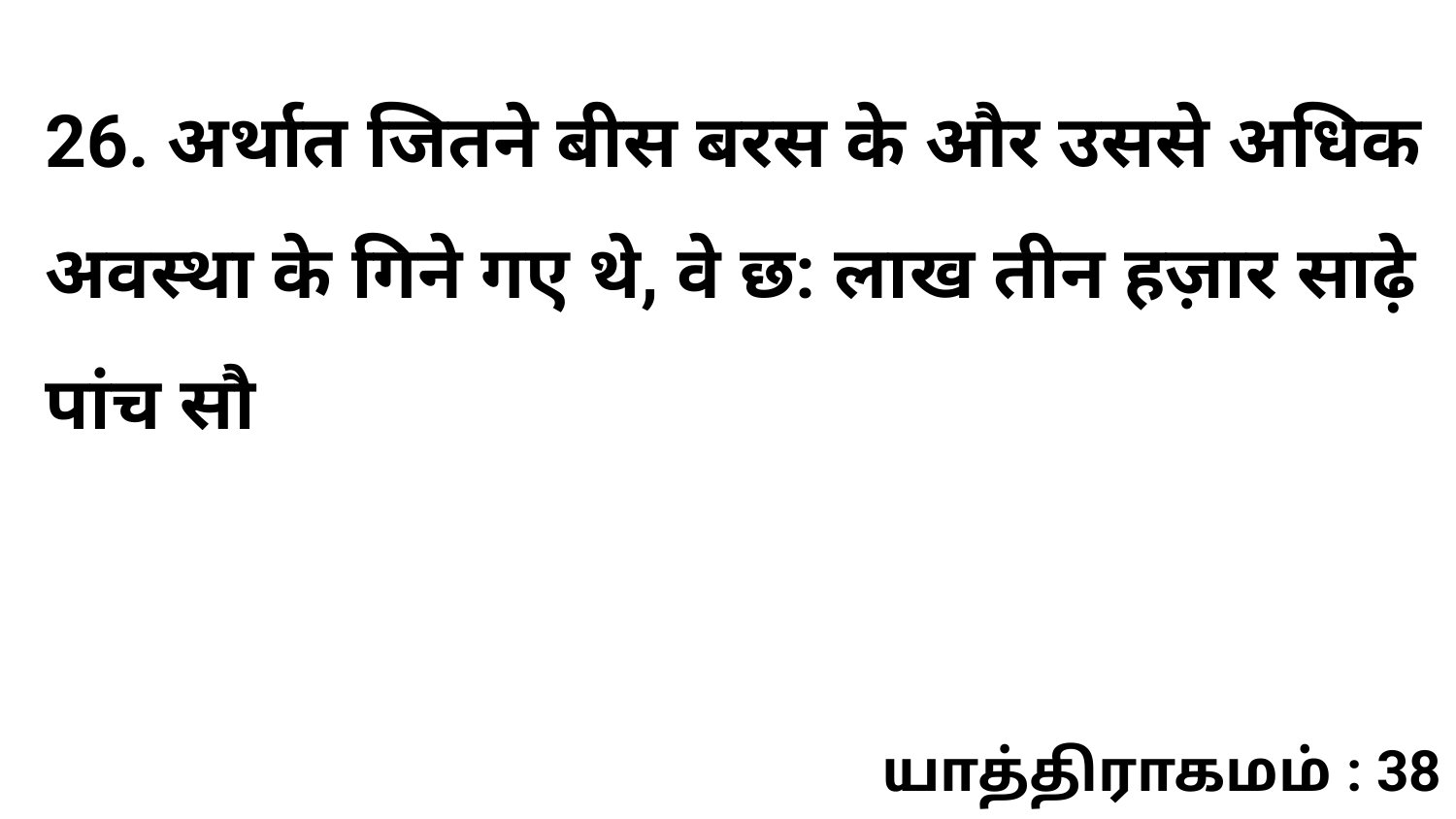

26. अर्थात जितने बीस बरस के और उससे अधिक अवस्था के गिने गए थे, वे छ: लाख तीन हज़ार साढ़े पांच सौ
யாத்திராகமம் : 38